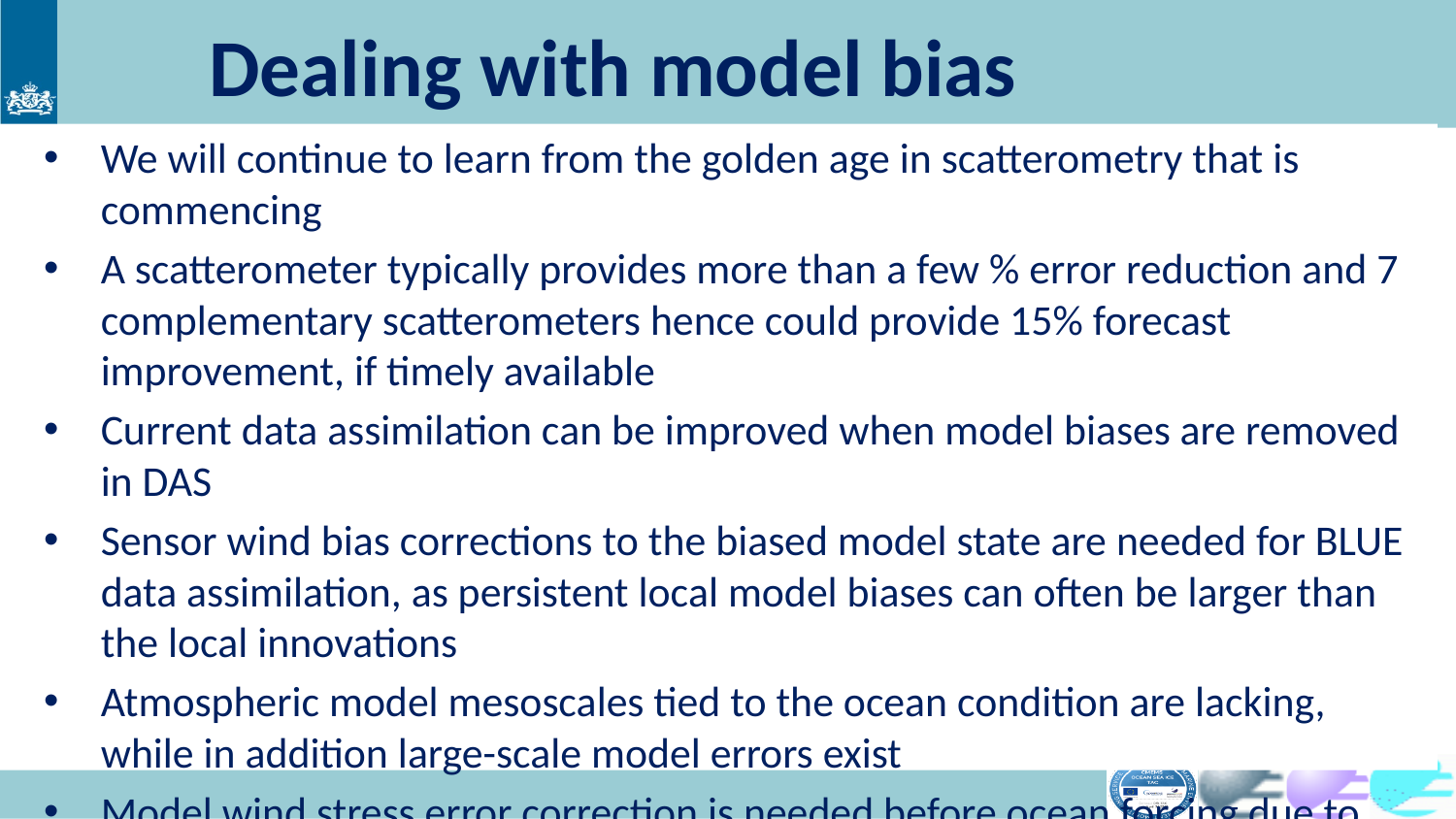

Dealing with model bias
We will continue to learn from the golden age in scatterometry that is commencing
A scatterometer typically provides more than a few % error reduction and 7 complementary scatterometers hence could provide 15% forecast improvement, if timely available
Current data assimilation can be improved when model biases are removed in DAS
Sensor wind bias corrections to the biased model state are needed for BLUE data assimilation, as persistent local model biases can often be larger than the local innovations
Atmospheric model mesoscales tied to the ocean condition are lacking, while in addition large-scale model errors exist
Model wind stress error correction is needed before ocean forcing due to large local biases, as available in L4 Copernicus Marine Service wind and stress products
The model error patterns need investigation as a function of fluxes, drag, convection, … MABL parameterizations, to understand the errors better; dynamical correction may then be considered
We are working on statistical, NN and parametric model bias corrections for application
Continued interaction with the user community will be needed to assess priorities and practical ways forward; your input is welcome!